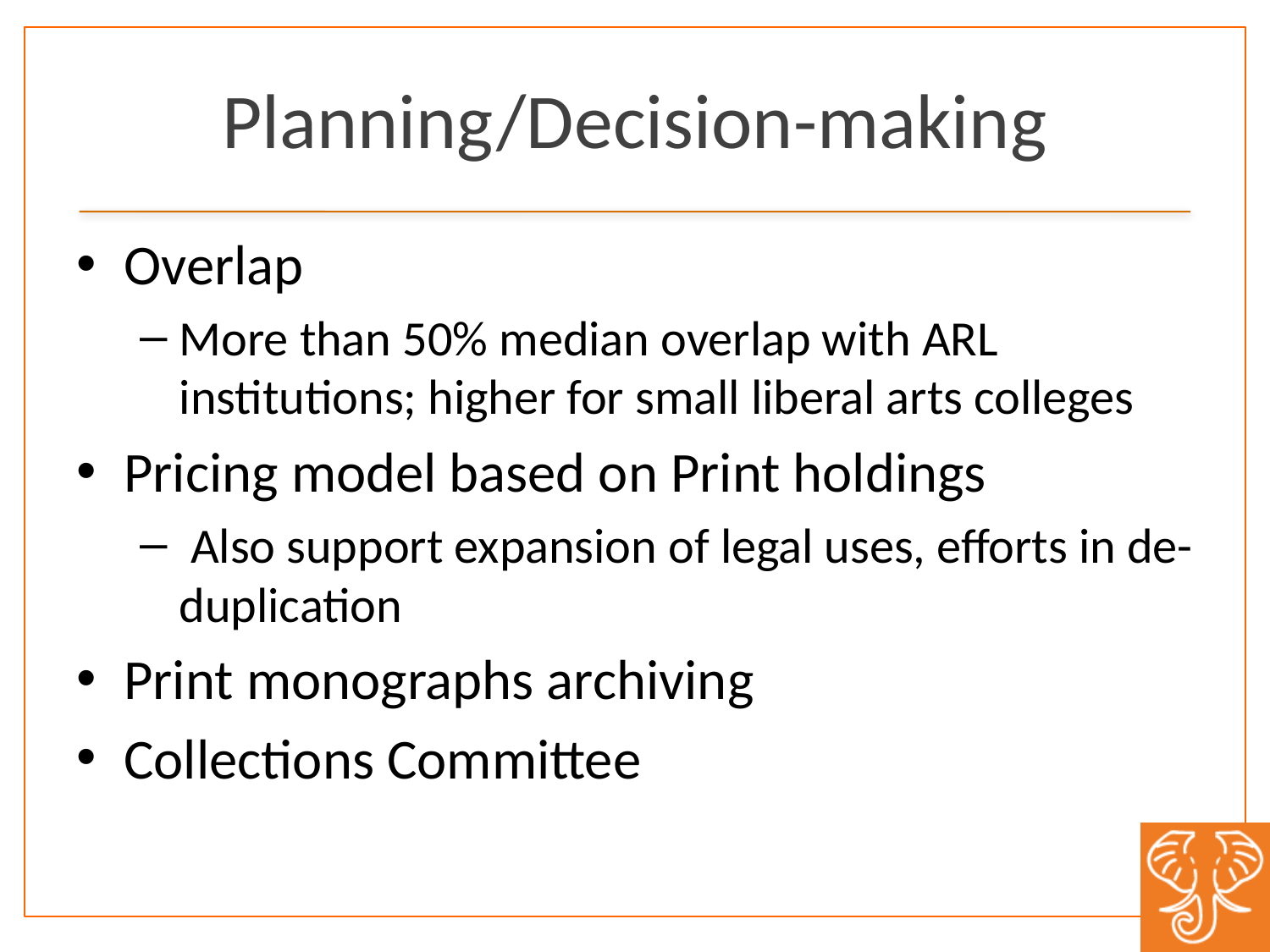

# Planning/Decision-making
Overlap
More than 50% median overlap with ARL institutions; higher for small liberal arts colleges
Pricing model based on Print holdings
 Also support expansion of legal uses, efforts in de-duplication
Print monographs archiving
Collections Committee